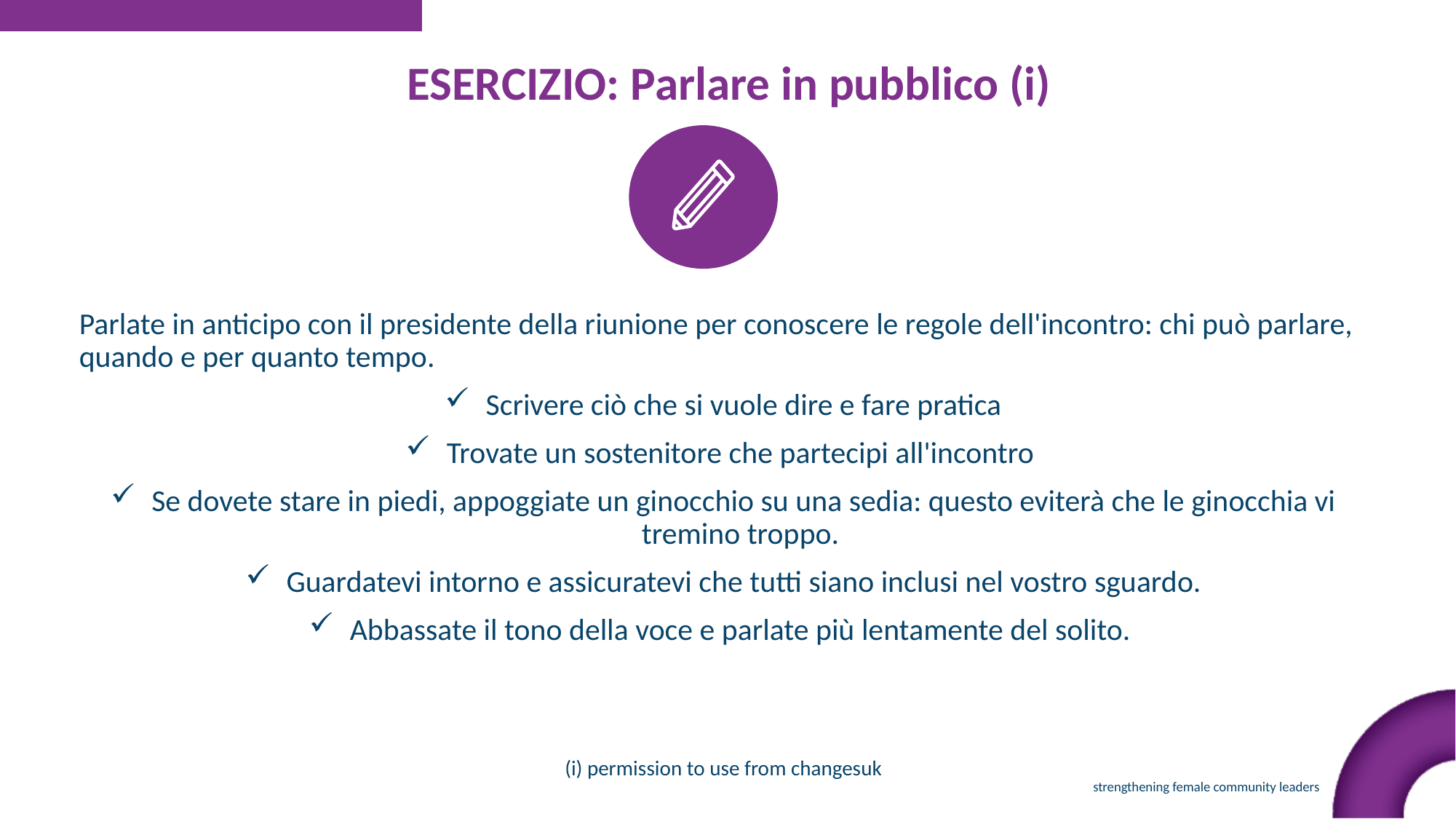

ESERCIZIO: Parlare in pubblico (i)

Parlate in anticipo con il presidente della riunione per conoscere le regole dell'incontro: chi può parlare, quando e per quanto tempo.
Scrivere ciò che si vuole dire e fare pratica
Trovate un sostenitore che partecipi all'incontro
Se dovete stare in piedi, appoggiate un ginocchio su una sedia: questo eviterà che le ginocchia vi tremino troppo.
Guardatevi intorno e assicuratevi che tutti siano inclusi nel vostro sguardo.
Abbassate il tono della voce e parlate più lentamente del solito.

(i) permission to use from changesuk